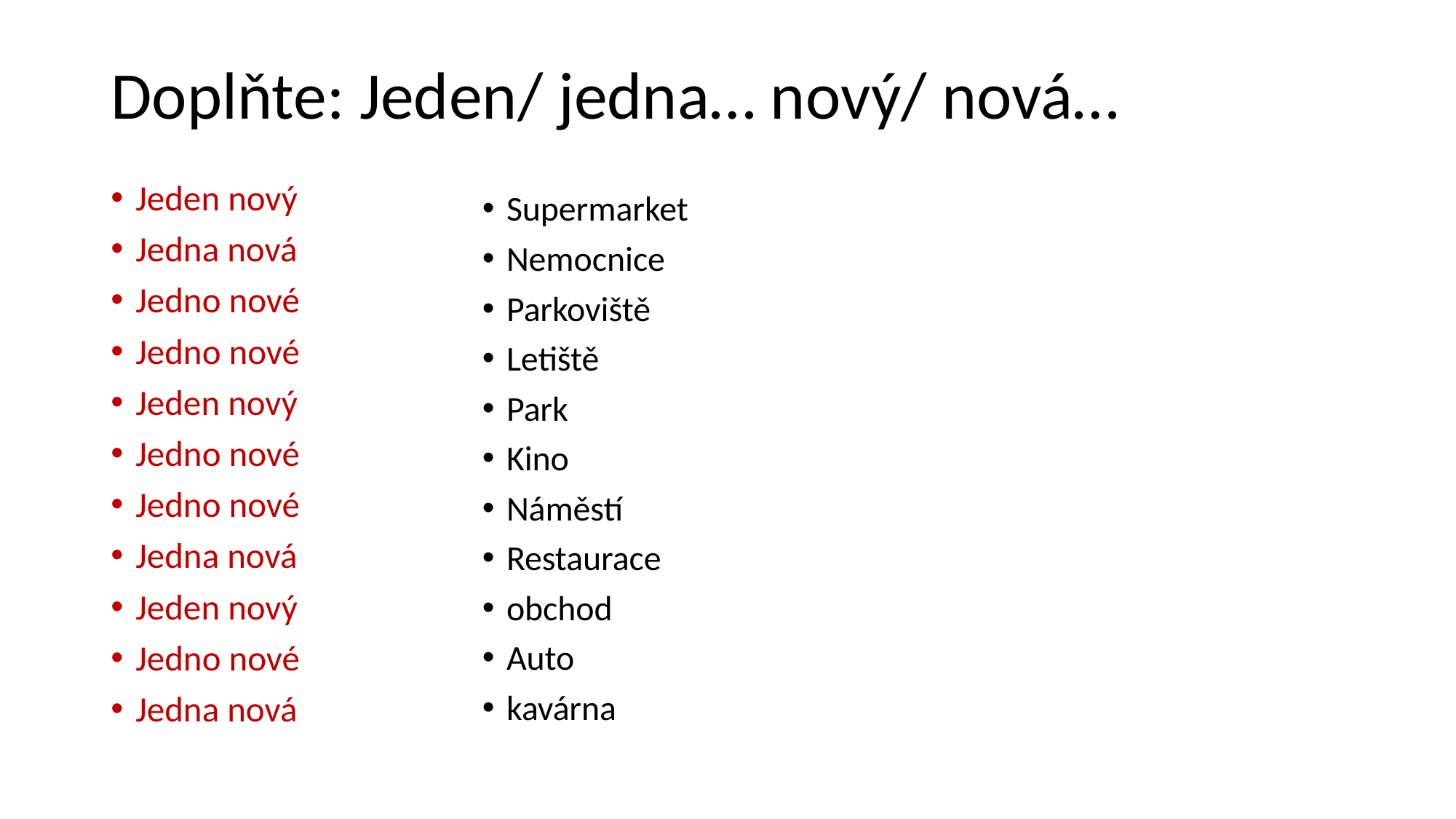

# Doplňte: Jeden/ jedna… nový/ nová…
Jeden nový
Jedna nová
Jedno nové
Jedno nové
Jeden nový
Jedno nové
Jedno nové
Jedna nová
Jeden nový
Jedno nové
Jedna nová
Supermarket
Nemocnice
Parkoviště
Letiště
Park
Kino
Náměstí
Restaurace
obchod
Auto
kavárna